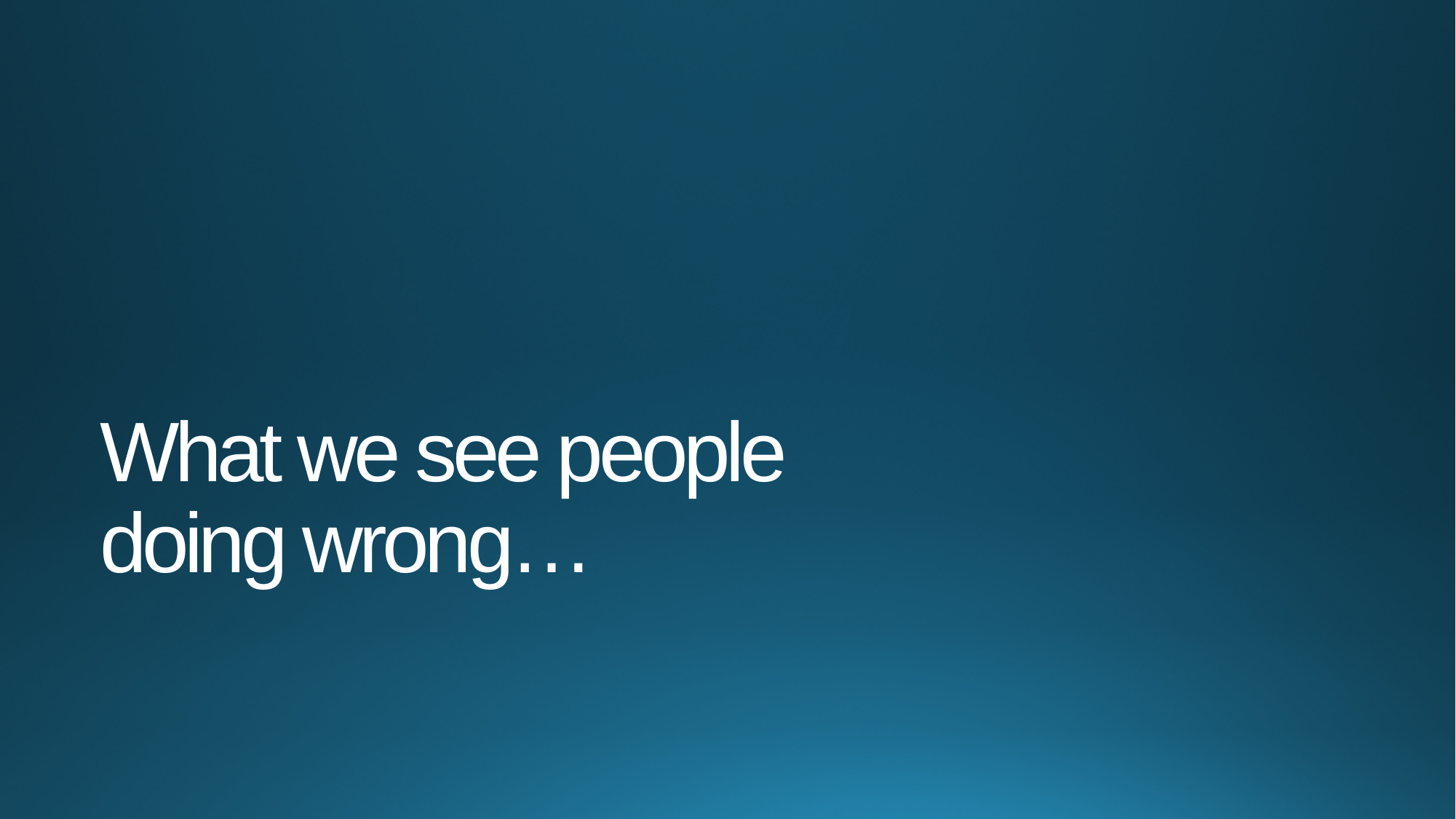

# What we see people doing wrong…